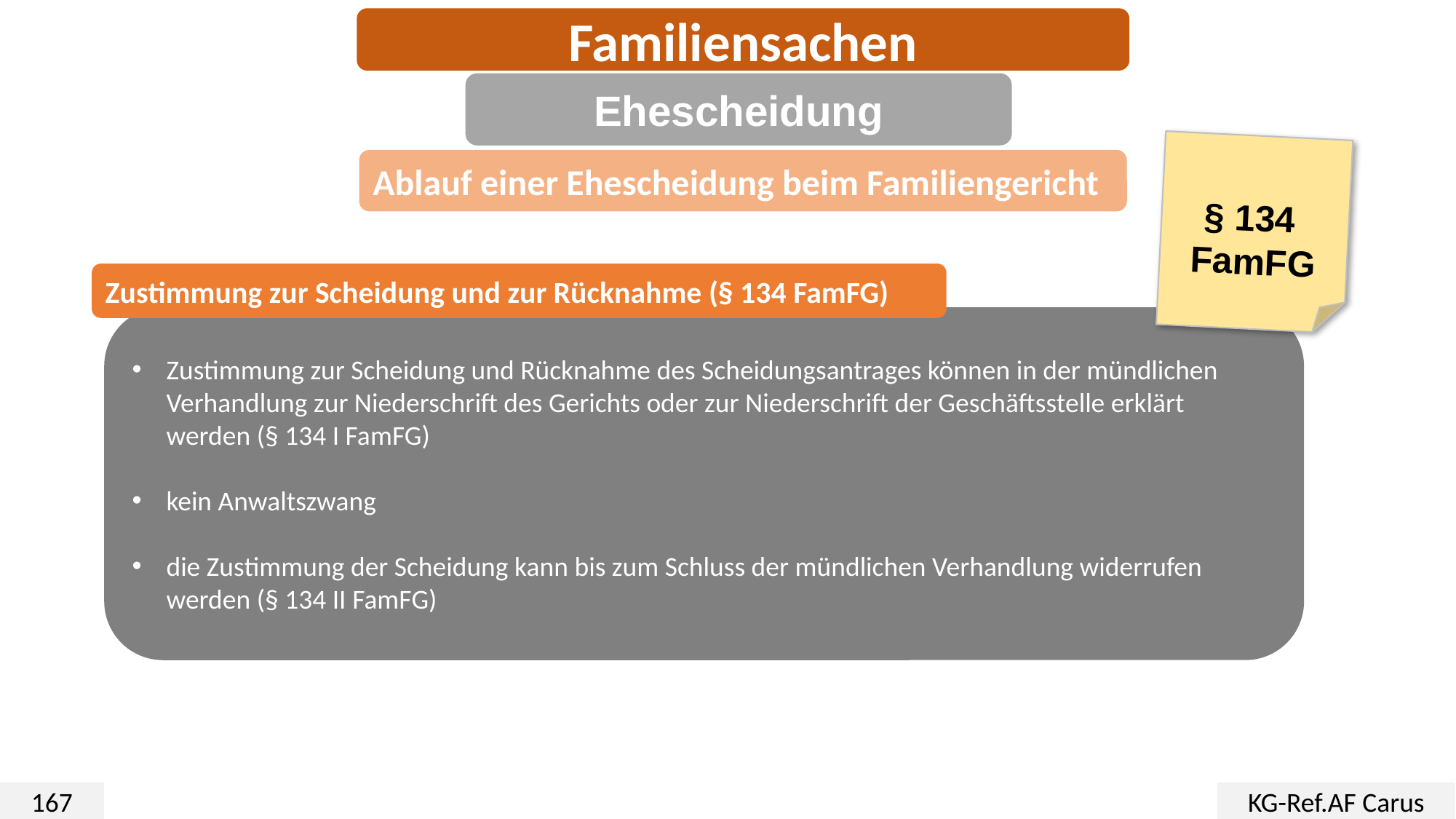

Familiensachen

Ehescheidung

§ 134
FamFG
Ablauf einer Ehescheidung beim Familiengericht
Zustimmung zur Scheidung und zur Rücknahme (§ 134 FamFG)
Zustimmung zur Scheidung und Rücknahme des Scheidungsantrages können in der mündlichen Verhandlung zur Niederschrift des Gerichts oder zur Niederschrift der Geschäftsstelle erklärt werden (§ 134 I FamFG)

kein Anwaltszwang

die Zustimmung der Scheidung kann bis zum Schluss der mündlichen Verhandlung widerrufen werden (§ 134 II FamFG)
167
KG-Ref.AF Carus